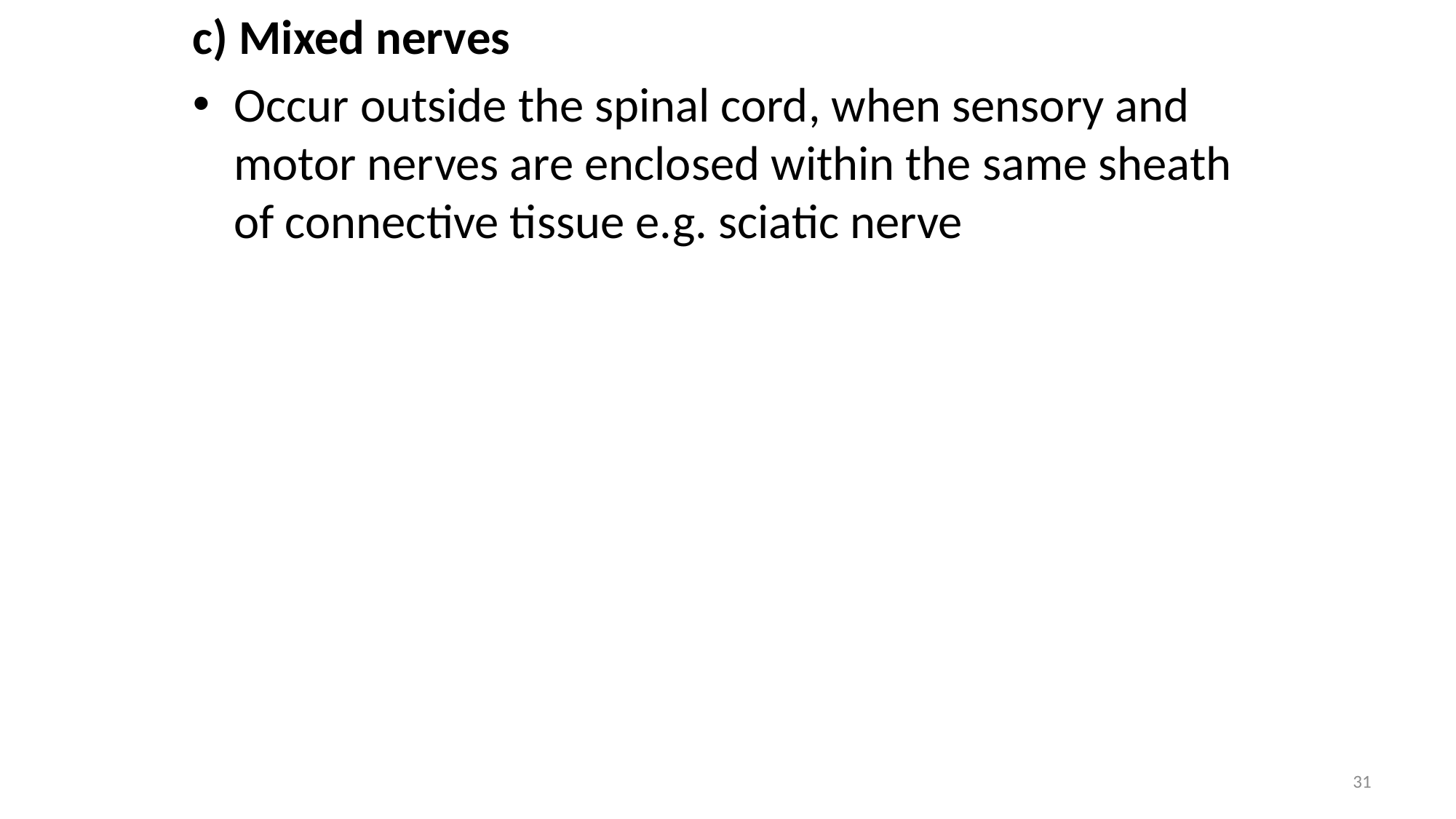

c) Mixed nerves
Occur outside the spinal cord, when sensory and motor nerves are enclosed within the same sheath of connective tissue e.g. sciatic nerve
31